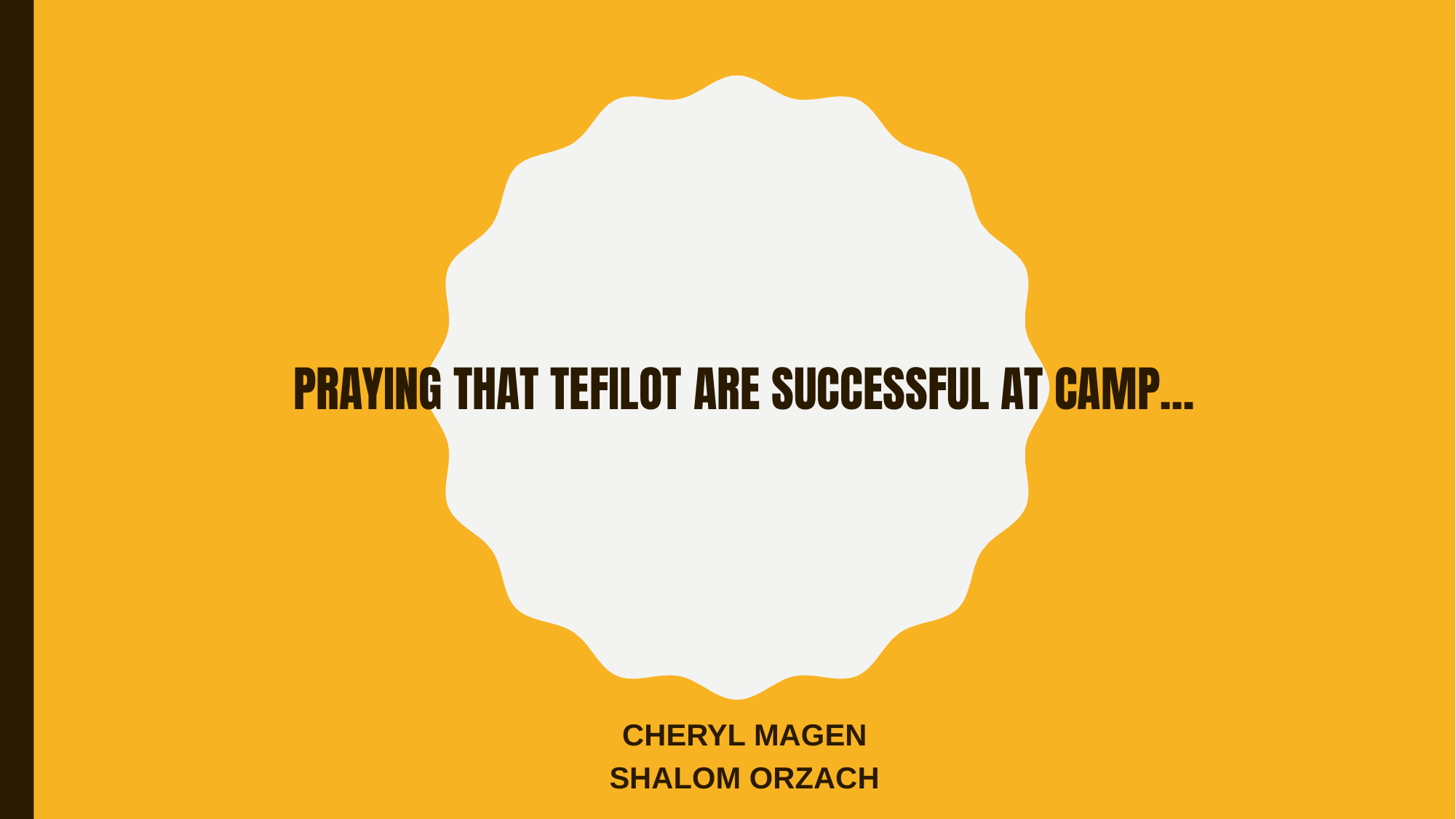

# PRAYING THAT TEFILOT ARE SUCCESSFUL AT CAMP…
CHERYL MAGEN
SHALOM ORZACH